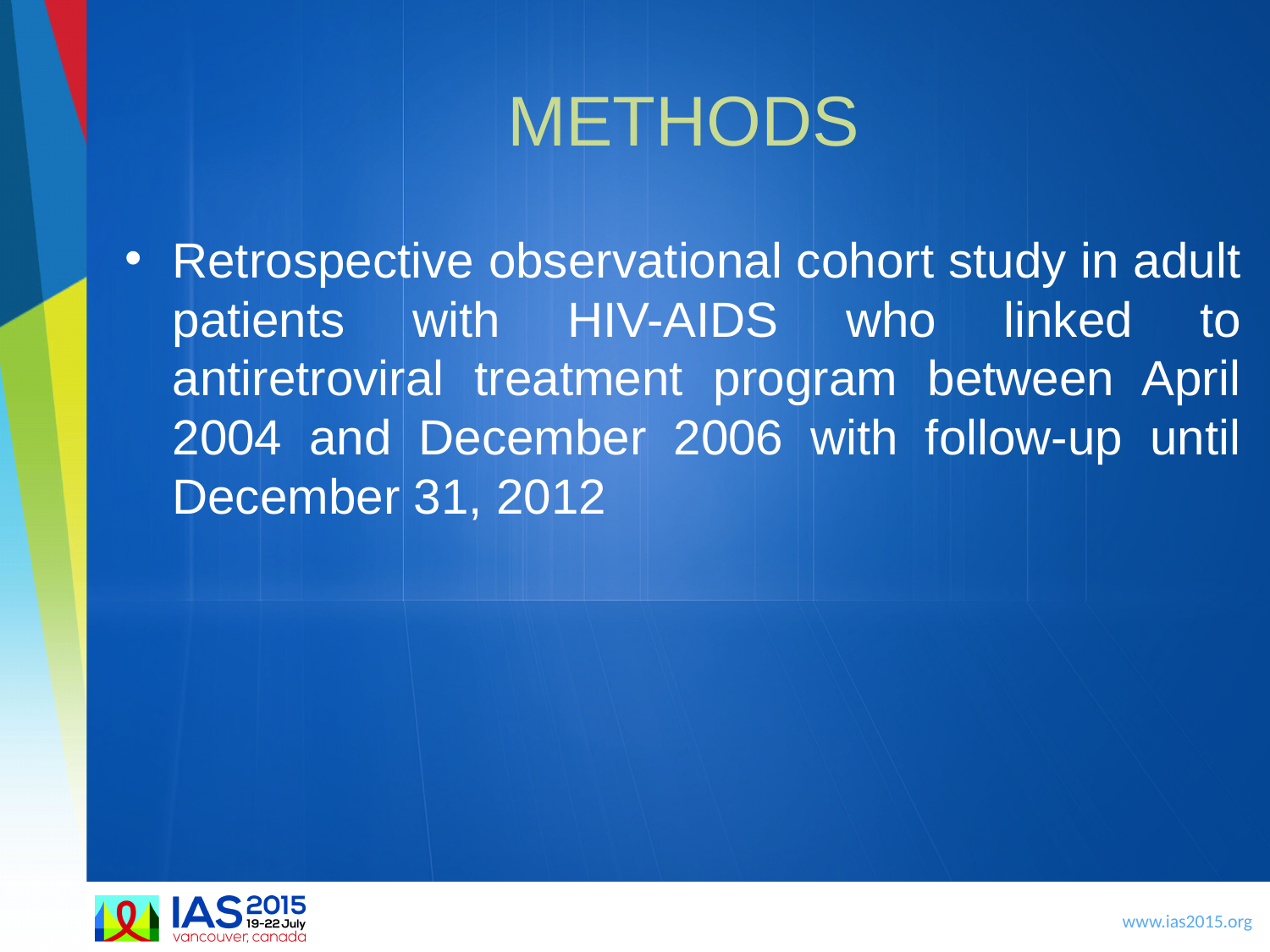

# METHODS
Retrospective observational cohort study in adult patients with HIV-AIDS who linked to antiretroviral treatment program between April 2004 and December 2006 with follow-up until December 31, 2012